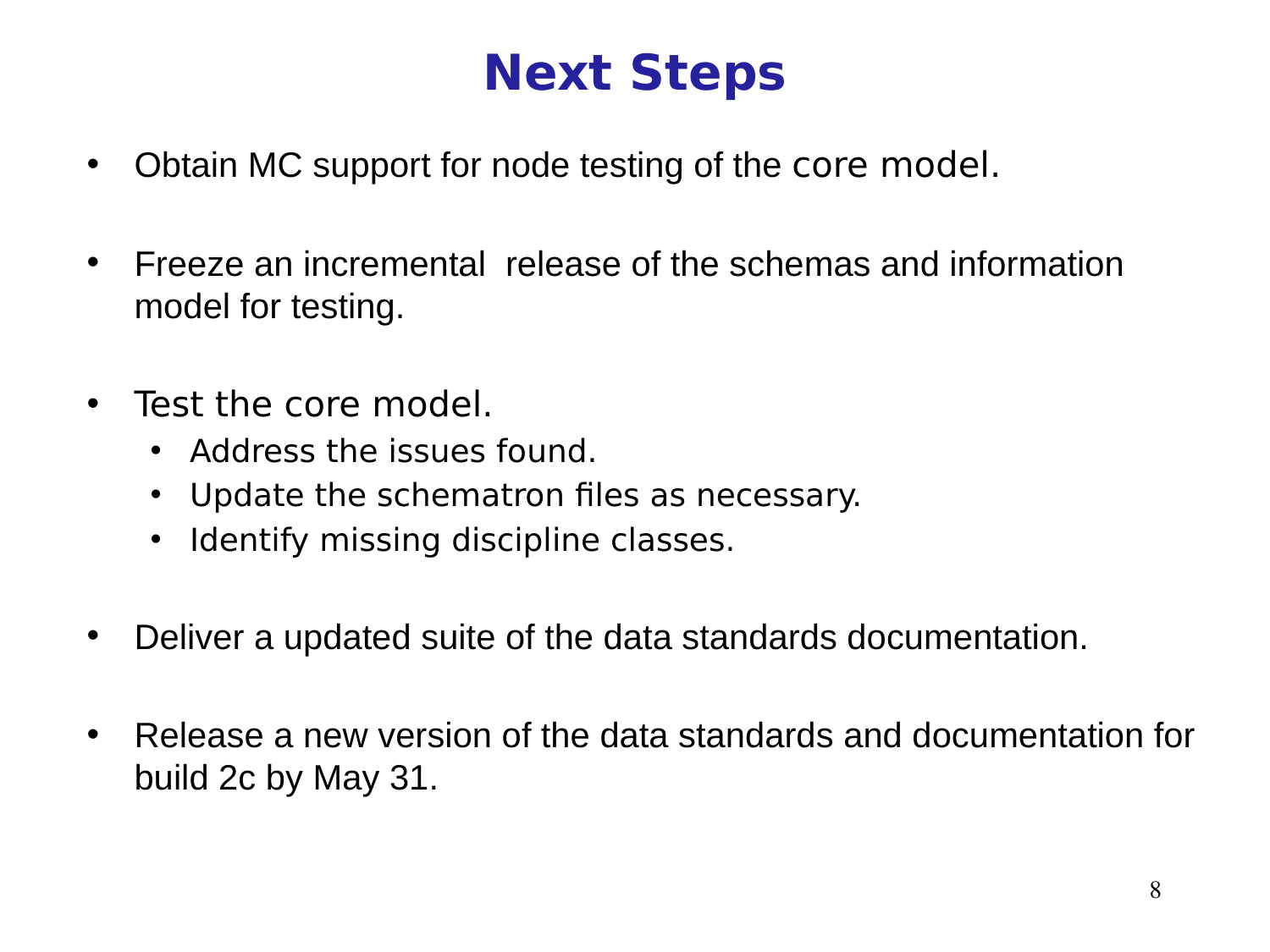

# Next Steps
Obtain MC support for node testing of the core model.

Freeze an incremental  release of the schemas and information model for testing.

Test the core model.
Address the issues found.
Update the schematron files as necessary.
Identify missing discipline classes.

Deliver a updated suite of the data standards documentation.

Release a new version of the data standards and documentation for build 2c by May 31.

8